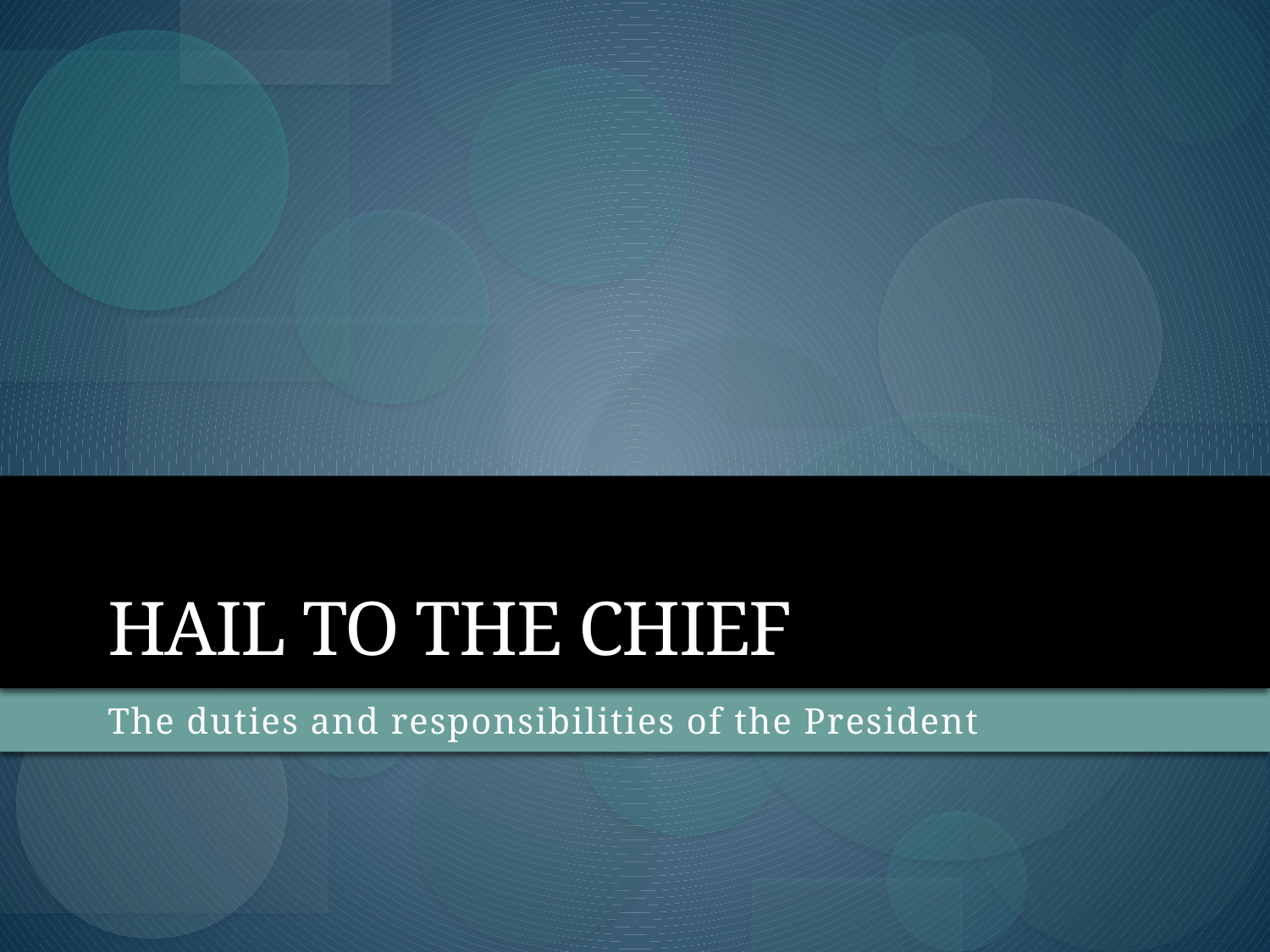

# Hail to the chief
The duties and responsibilities of the President